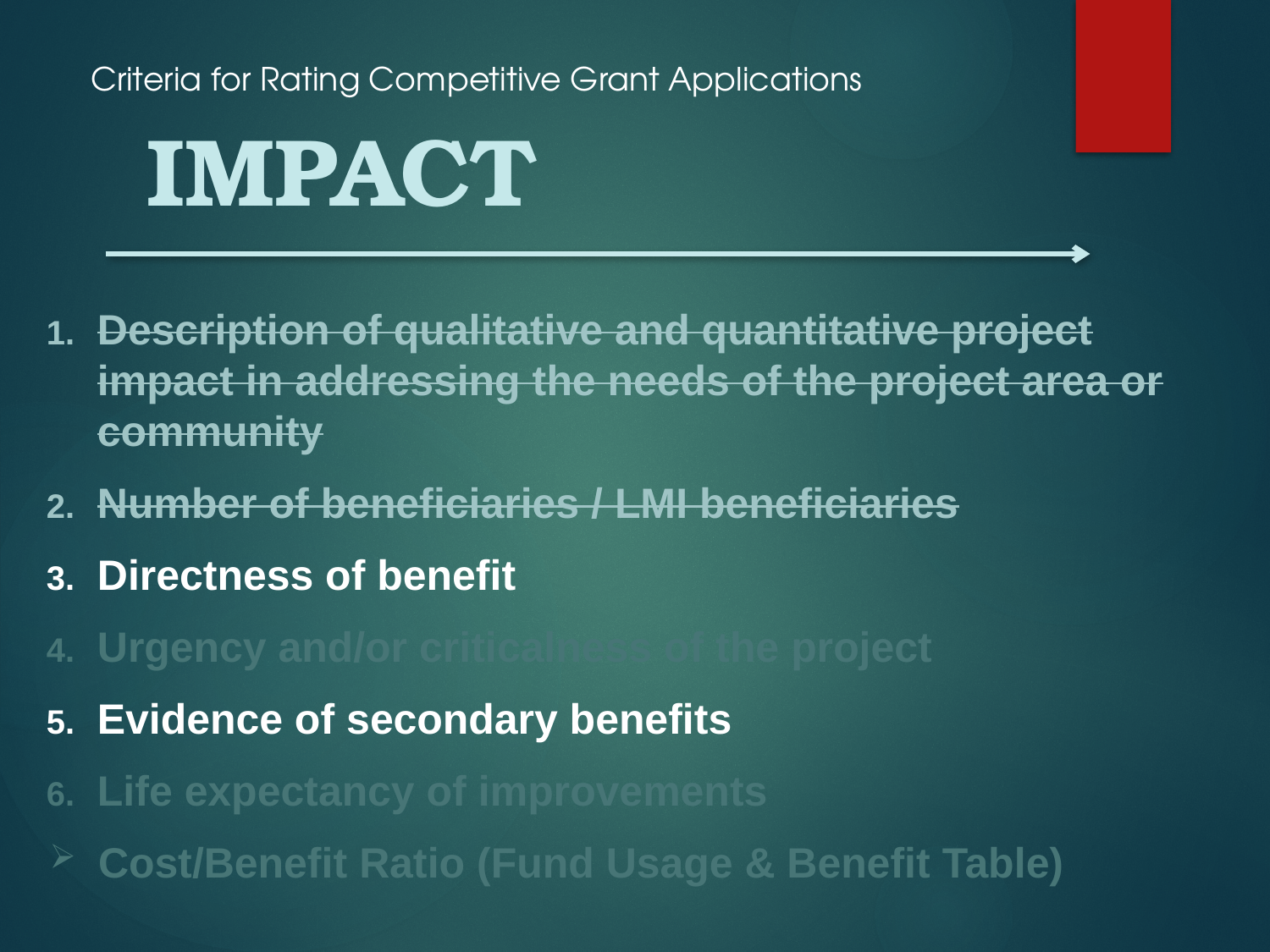

Criteria for Rating Competitive Grant Applications
Impact
Description of qualitative and quantitative project impact in addressing the needs of the project area or community
Number of beneficiaries / LMI beneficiaries
Directness of benefit
Urgency and/or criticalness of the project
Evidence of secondary benefits
Life expectancy of improvements
Cost/Benefit Ratio (Fund Usage & Benefit Table)